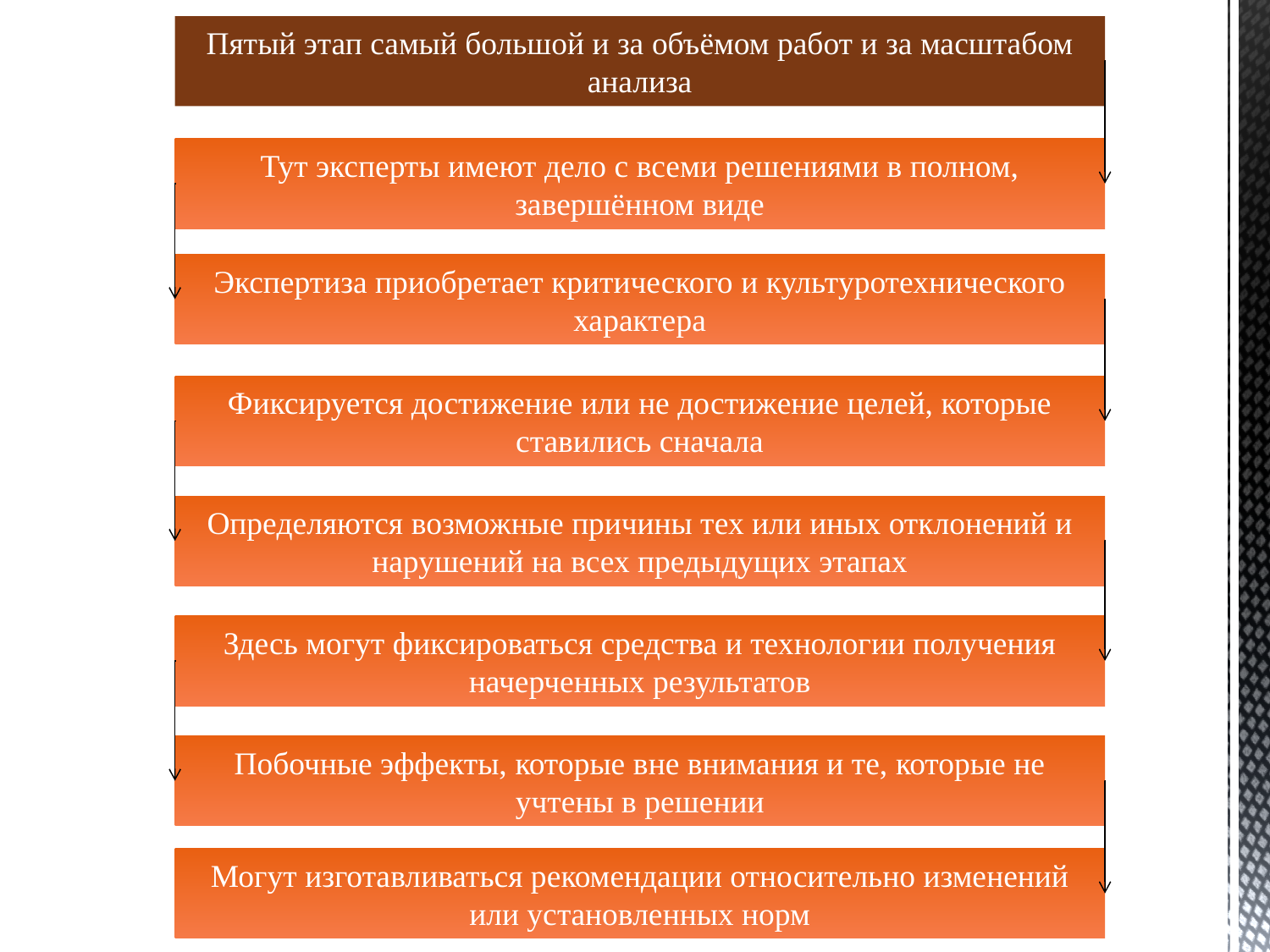

Пятый этап самый большой и за объёмом работ и за масштабом анализа
Тут эксперты имеют дело с всеми решениями в полном, завершённом виде
Экспертиза приобретает критического и культуротехнического характера
Фиксируется достижение или не достижение целей, которые ставились сначала
Определяются возможные причины тех или иных отклонений и нарушений на всех предыдущих этапах
Здесь могут фиксироваться средства и технологии получения начерченных результатов
Побочные эффекты, которые вне внимания и те, которые не учтены в решении
Могут изготавливаться рекомендации относительно изменений или установленных норм